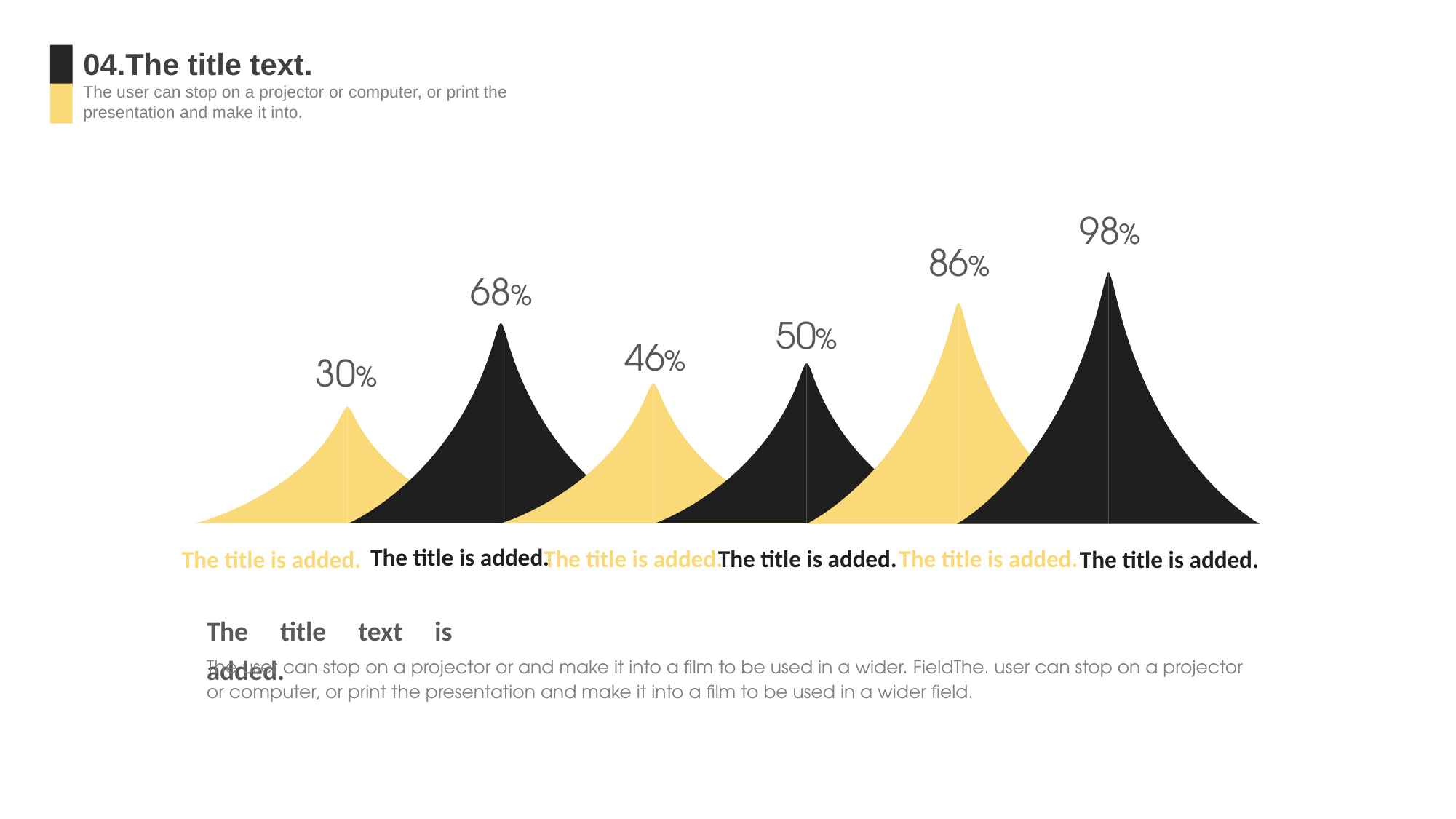

04.The title text.

The user can stop on a projector or computer, or print the presentation and make it into.

98%
86%
68%

50%

46%

30%

The title is added.
The title is added.
The title is added.
The title is added.
The title is added.
The title is added.
The title text is added.
The user can stop on a projector or and make it into a film to be used in a wider. FieldThe. user can stop on a projector or computer, or print the presentation and make it into a film to be used in a wider field.